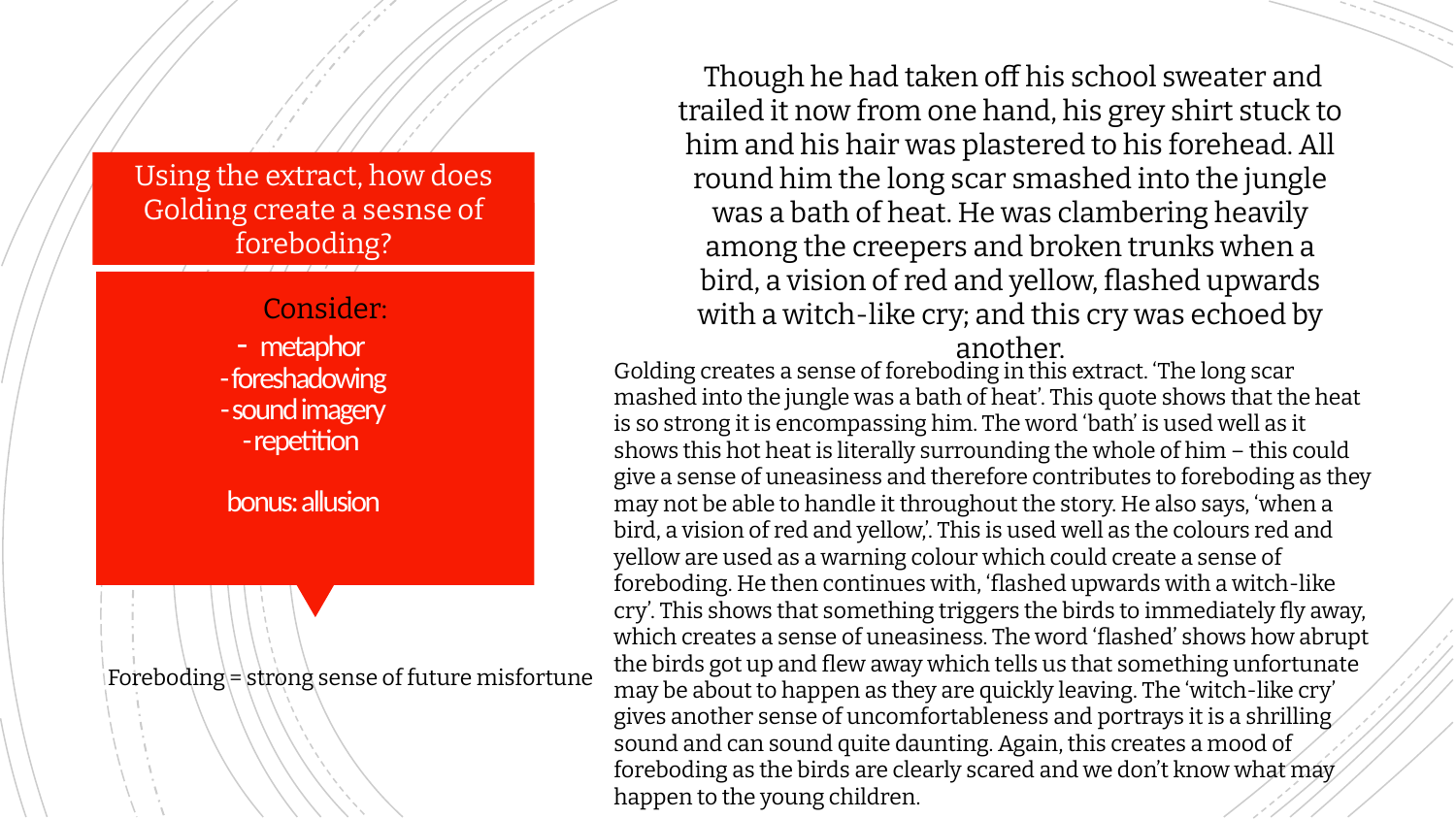

Though he had taken off his school sweater and trailed it now from one hand, his grey shirt stuck to him and his hair was plastered to his forehead. All round him the long scar smashed into the jungle was a bath of heat. He was clambering heavily among the creepers and broken trunks when a bird, a vision of red and yellow, flashed upwards with a witch-like cry; and this cry was echoed by another.
Using the extract, how does Golding create a sesnse of foreboding?
# -  metaphor - foreshadowing - sound imagery - repetition bonus: allusion
Consider:
Golding creates a sense of foreboding in this extract. ‘The long scar mashed into the jungle was a bath of heat’. This quote shows that the heat is so strong it is encompassing him. The word ‘bath’ is used well as it shows this hot heat is literally surrounding the whole of him – this could give a sense of uneasiness and therefore contributes to foreboding as they may not be able to handle it throughout the story. He also says, ‘when a bird, a vision of red and yellow,’. This is used well as the colours red and yellow are used as a warning colour which could create a sense of foreboding. He then continues with, ‘flashed upwards with a witch-like cry’. This shows that something triggers the birds to immediately fly away, which creates a sense of uneasiness. The word ‘flashed’ shows how abrupt the birds got up and flew away which tells us that something unfortunate may be about to happen as they are quickly leaving. The ‘witch-like cry’ gives another sense of uncomfortableness and portrays it is a shrilling sound and can sound quite daunting. Again, this creates a mood of foreboding as the birds are clearly scared and we don’t know what may happen to the young children.
Foreboding = strong sense of future misfortune